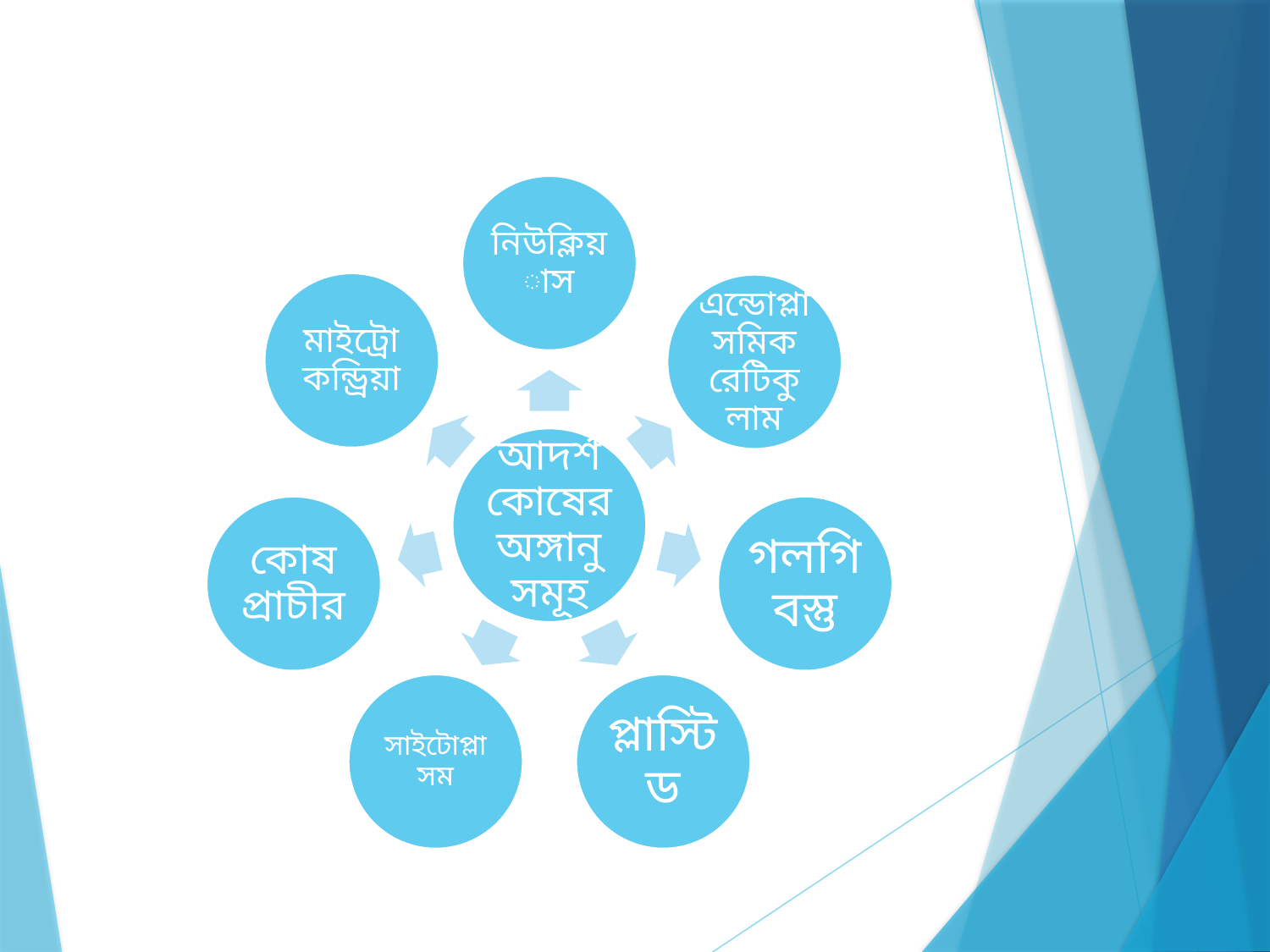

আদর্শ কোষের অঙ্গানু সমূহ

নিউক্লিয়াস

মাইট্রোকন্ড্রিয়া

কোষ প্রাচীর

সাইটোপ্লাসম

প্লাস্টিড

গলগি বস্তু

এন্ডোপ্লাসমিক রেটিকুলাম